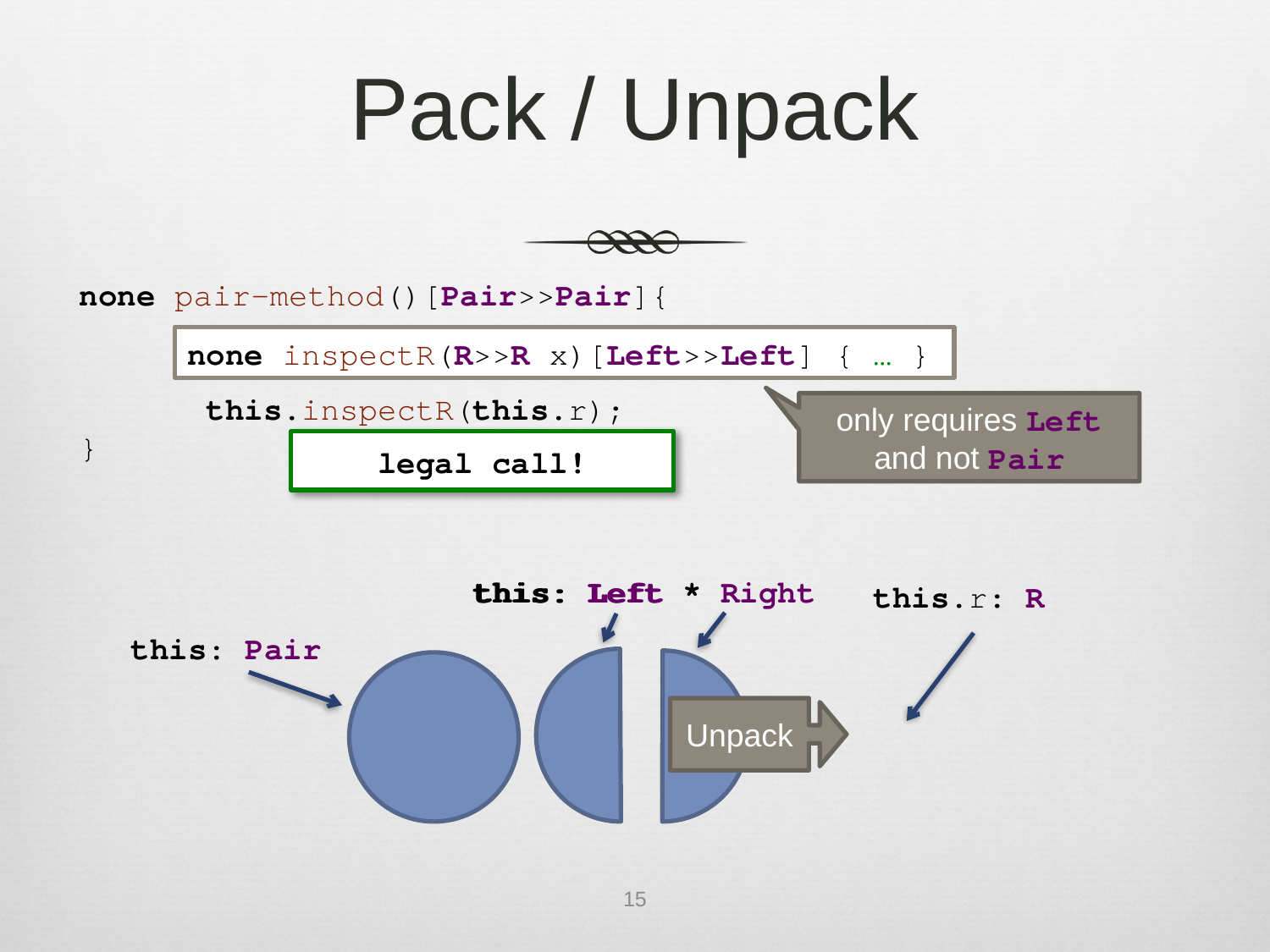

# Pack / Unpack
none pair-method()[Pair>>Pair]{

	this.inspectR(this.r);
}
none inspectR(R>>R x)[Left>>Left] { … }
only requires Left and not Pair
legal call!
this: Left * Right
this: Left
this.r: R
this: Pair

Unpack
15